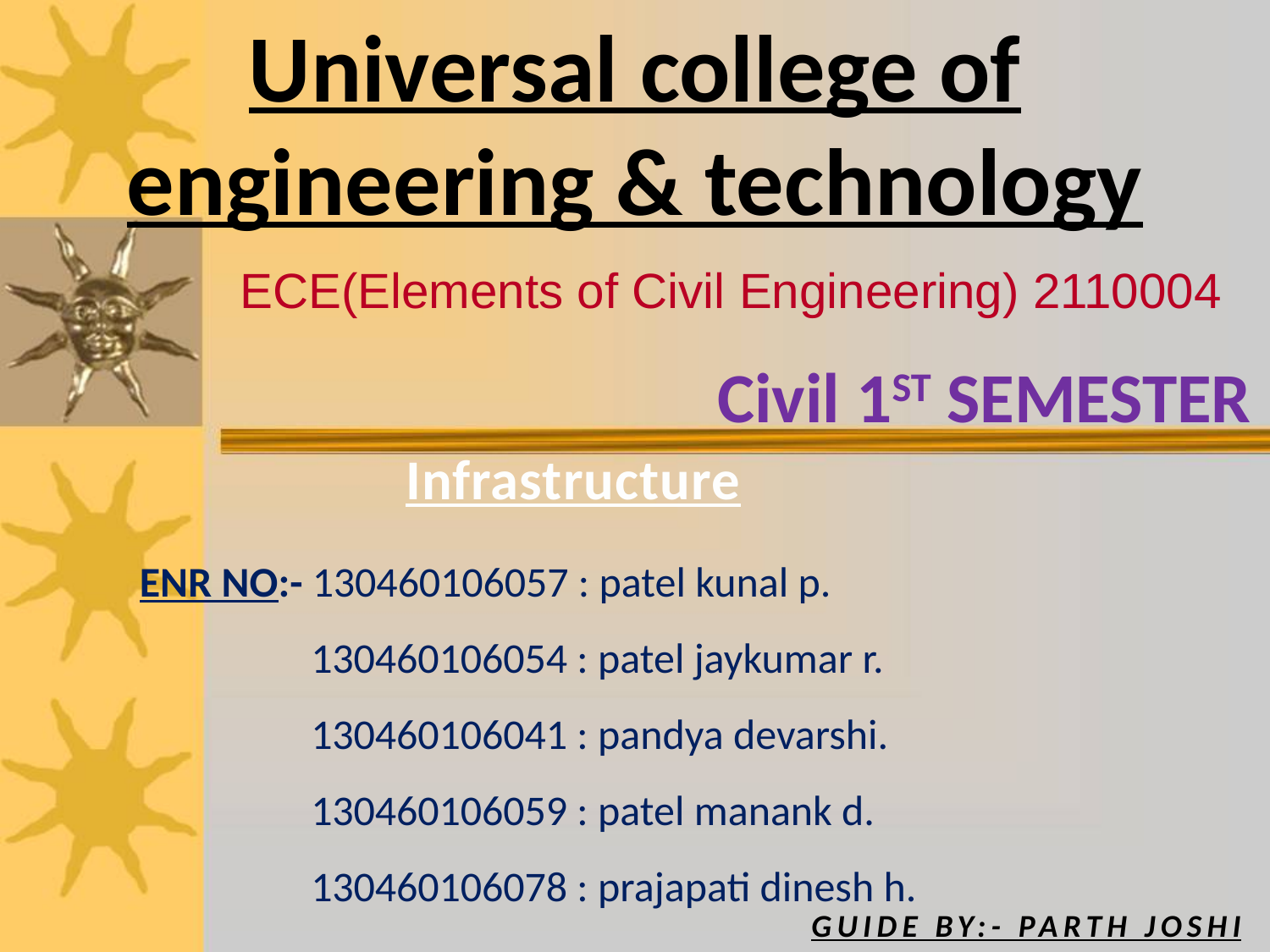

Universal college of engineering & technology

ECE(Elements of Civil Engineering) 2110004

Civil 1ST SEMESTER
Infrastructure
ENR NO:- 130460106057 : patel kunal p.
                  130460106054 : patel jaykumar r.
                  130460106041 : pandya devarshi.
                  130460106059 : patel manank d.
                  130460106078 : prajapati dinesh h.
GUIDE BY:- PARTH JOSHI